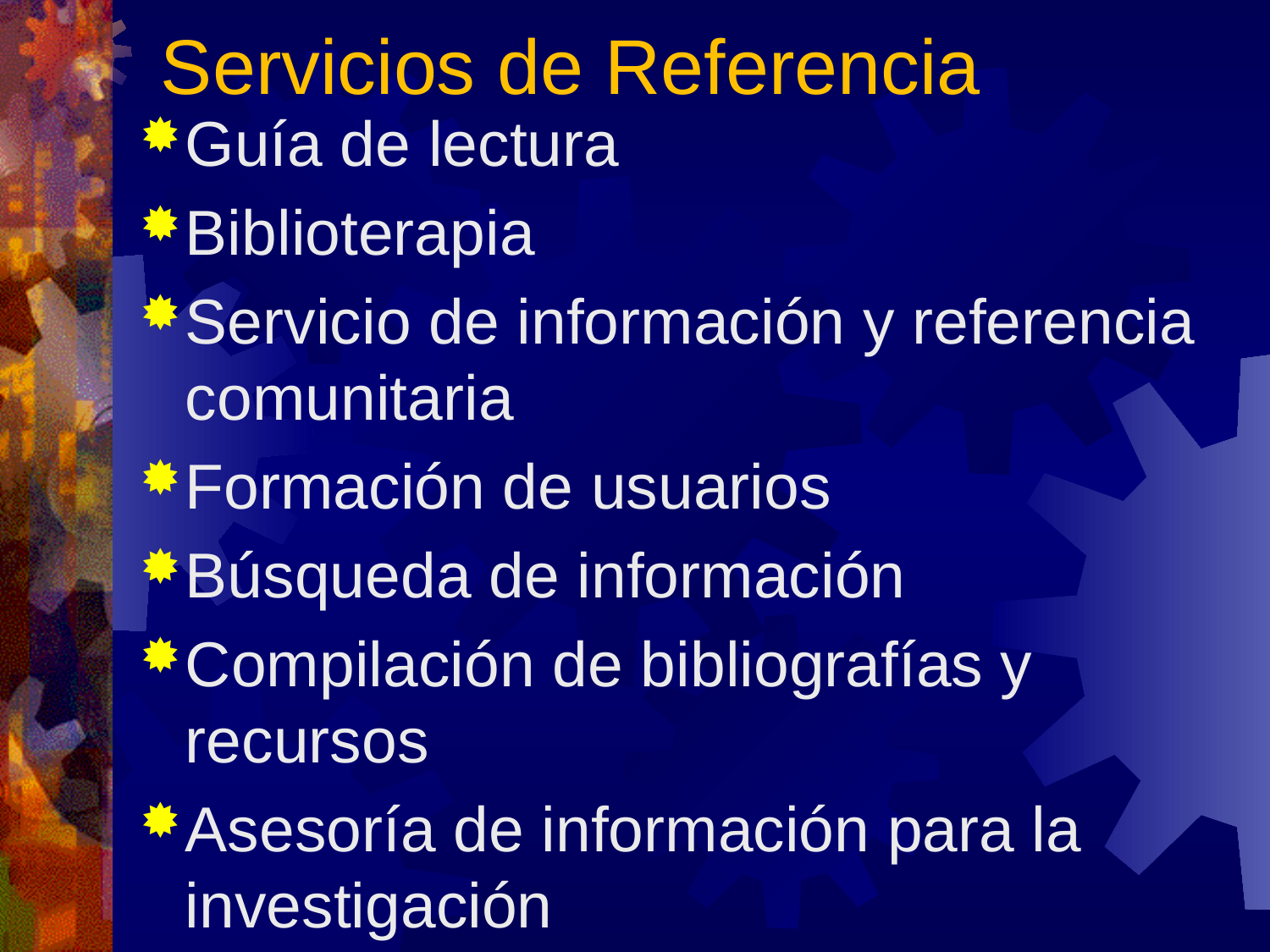

# Servicios de Referencia
Guía de lectura
Biblioterapia
Servicio de información y referencia comunitaria
Formación de usuarios
Búsqueda de información
Compilación de bibliografías y recursos
Asesoría de información para la investigación